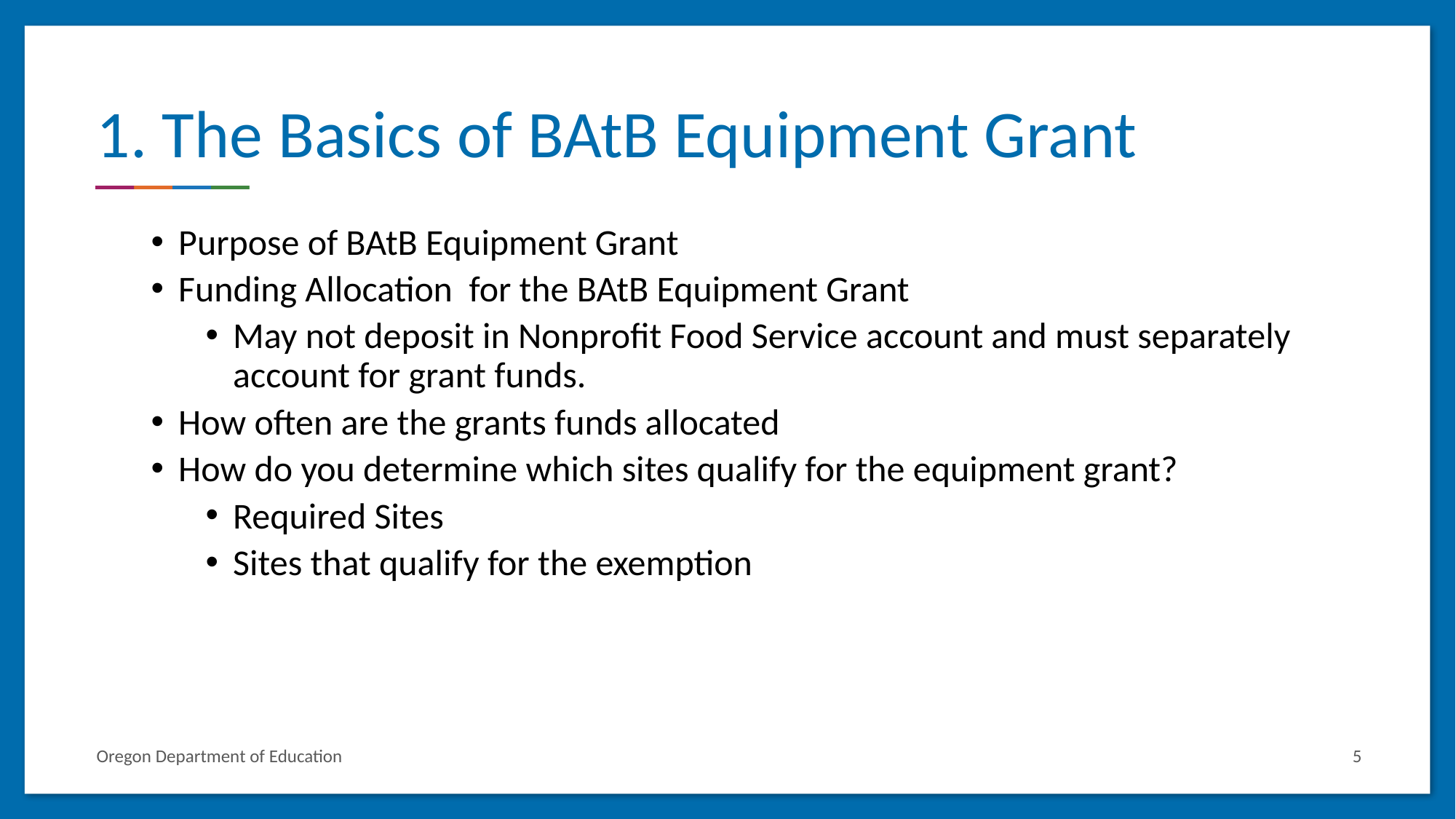

# 1. The Basics of BAtB Equipment Grant
Purpose of BAtB Equipment Grant
Funding Allocation  for the BAtB Equipment Grant
May not deposit in Nonprofit Food Service account and must separately account for grant funds.
How often are the grants funds allocated
How do you determine which sites qualify for the equipment grant?
Required Sites
Sites that qualify for the exemption

Oregon Department of Education
5